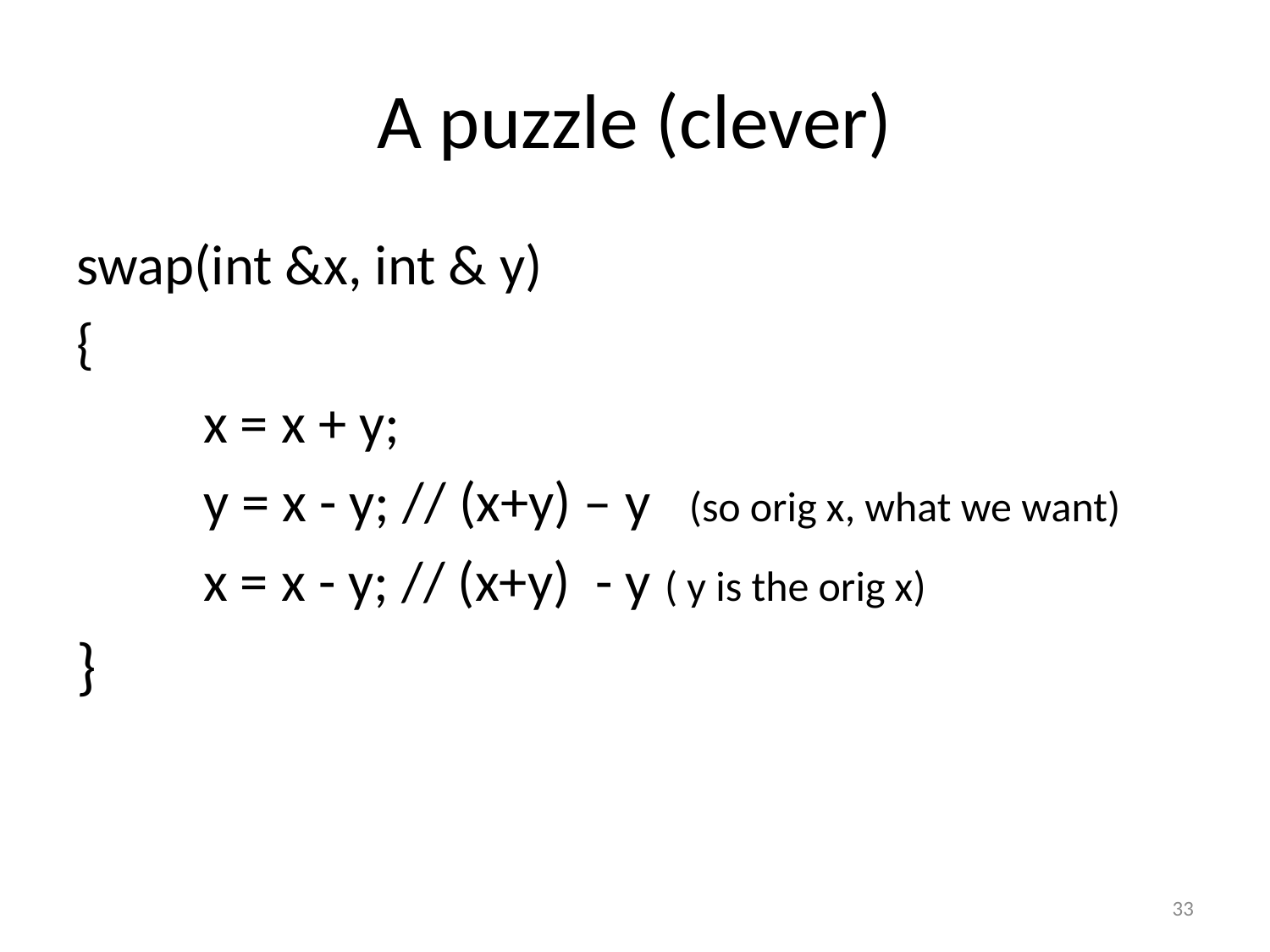

# A puzzle (clever)
swap(int &x, int & y)
{
	x = x + y;
	y = x - y; // (x+y) – y   (so orig x, what we want)
	x = x - y; // (x+y)  - y ( y is the orig x)
}
33